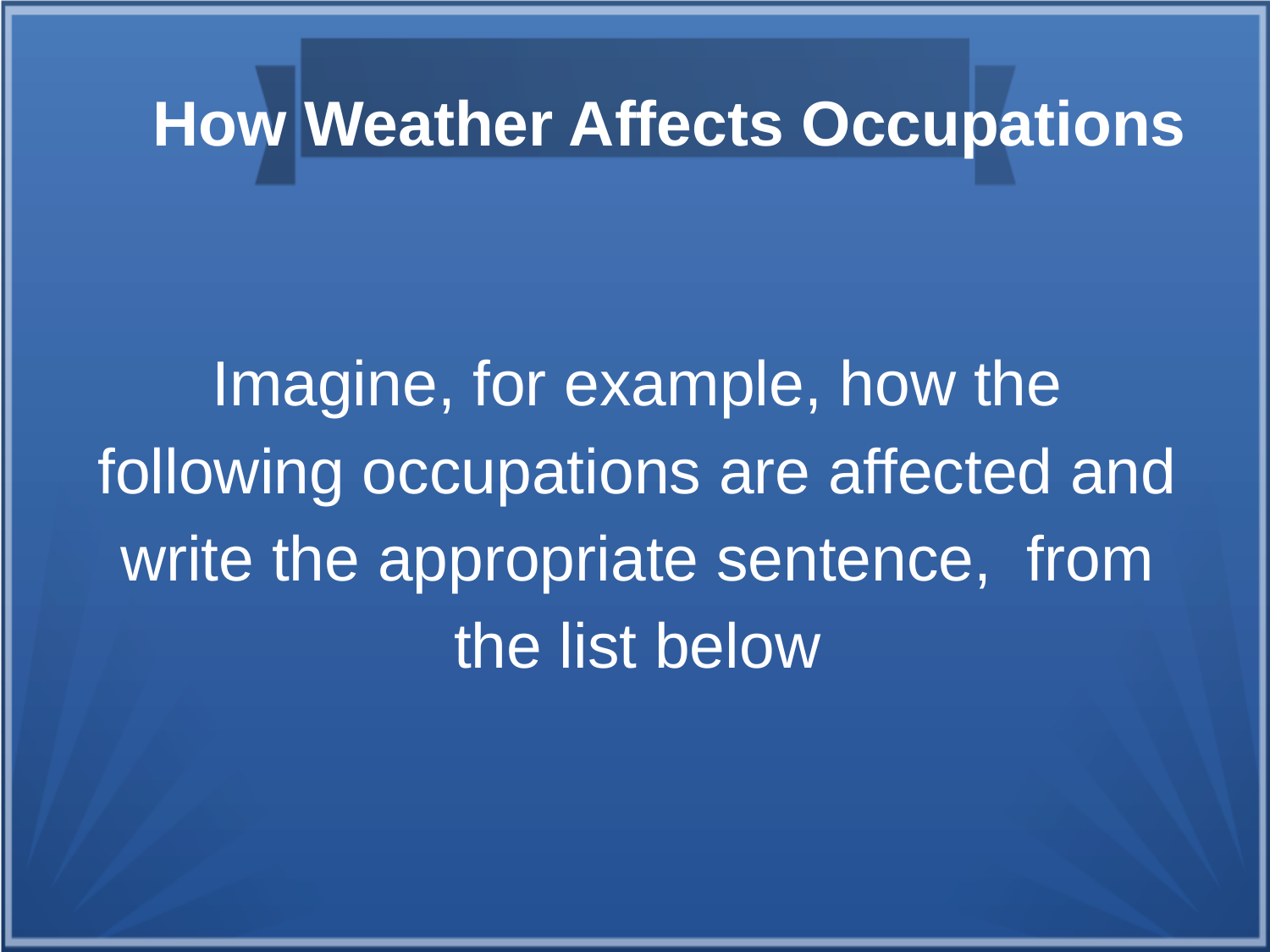

How Weather Affects Occupations
Imagine, for example, how the following occupations are affected and write the appropriate sentence,  from the list below